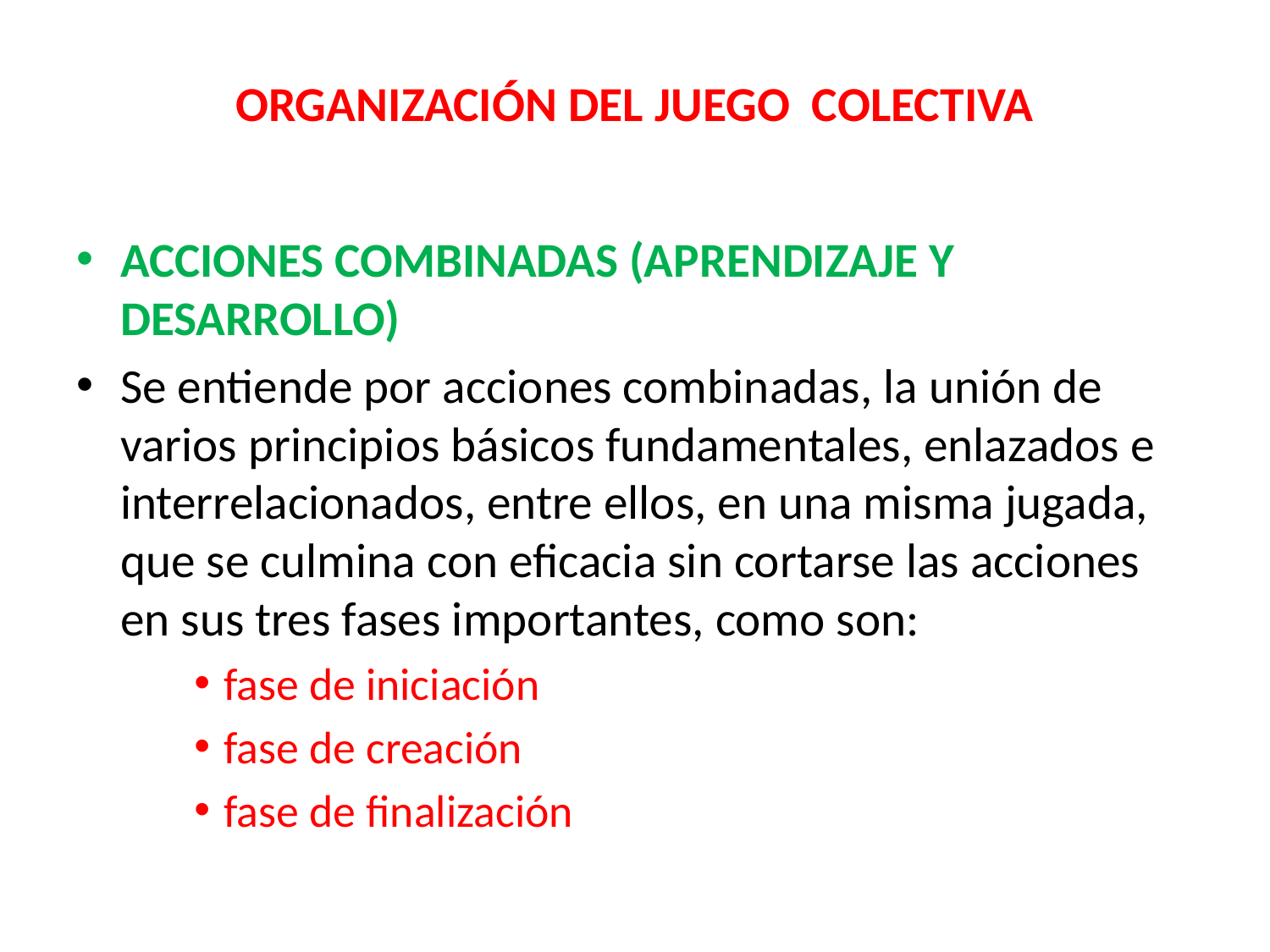

# ORGANIZACIÓN DEL JUEGO  COLECTIVA
ACCIONES COMBINADAS (APRENDIZAJE Y DESARROLLO)
Se entiende por acciones combinadas, la unión de varios principios básicos fundamentales, enlazados e interrelacionados, entre ellos, en una misma jugada, que se culmina con eficacia sin cortarse las acciones en sus tres fases importantes, como son:
fase de iniciación
fase de creación
fase de finalización